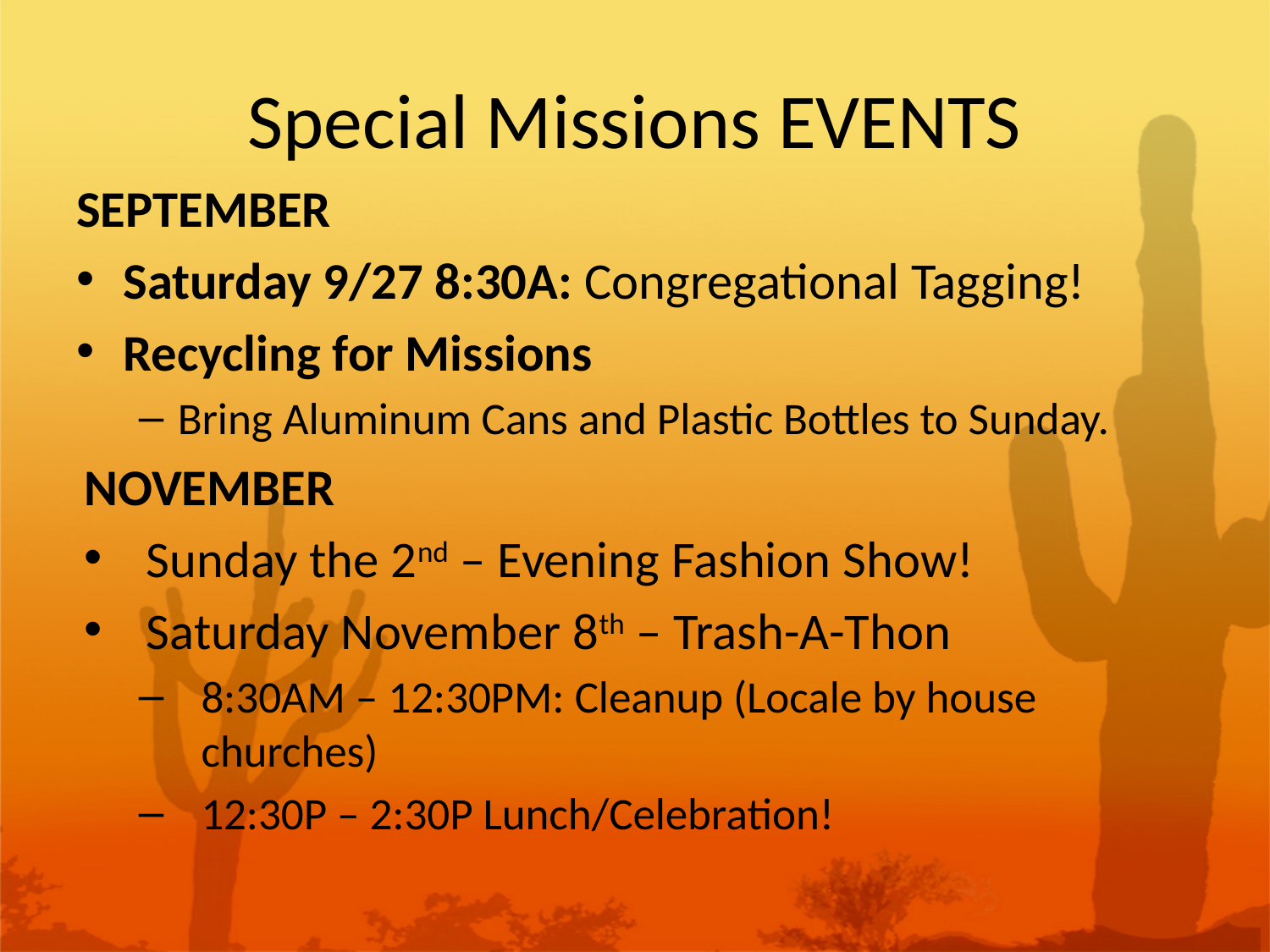

# Special Missions EVENTS
SEPTEMBER
Saturday 9/27 8:30A: Congregational Tagging!
Recycling for Missions
Bring Aluminum Cans and Plastic Bottles to Sunday.
NOVEMBER
Sunday the 2nd – Evening Fashion Show!
Saturday November 8th – Trash-A-Thon
8:30AM – 12:30PM: Cleanup (Locale by house churches)
12:30P – 2:30P Lunch/Celebration!